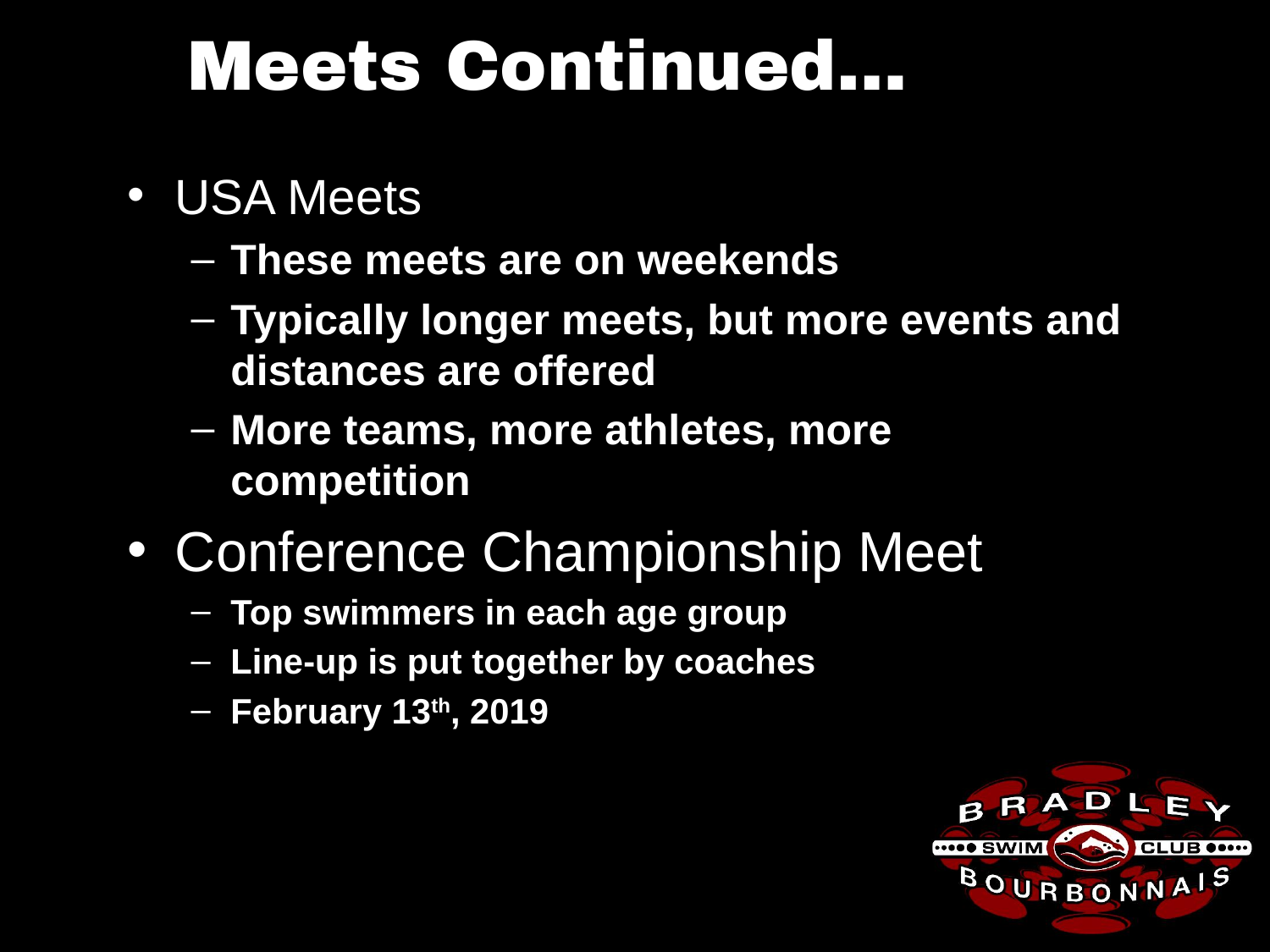

# Meets Continued…
USA Meets
These meets are on weekends
Typically longer meets, but more events and distances are offered
More teams, more athletes, more competition
Conference Championship Meet
Top swimmers in each age group
Line-up is put together by coaches
February 13th, 2019